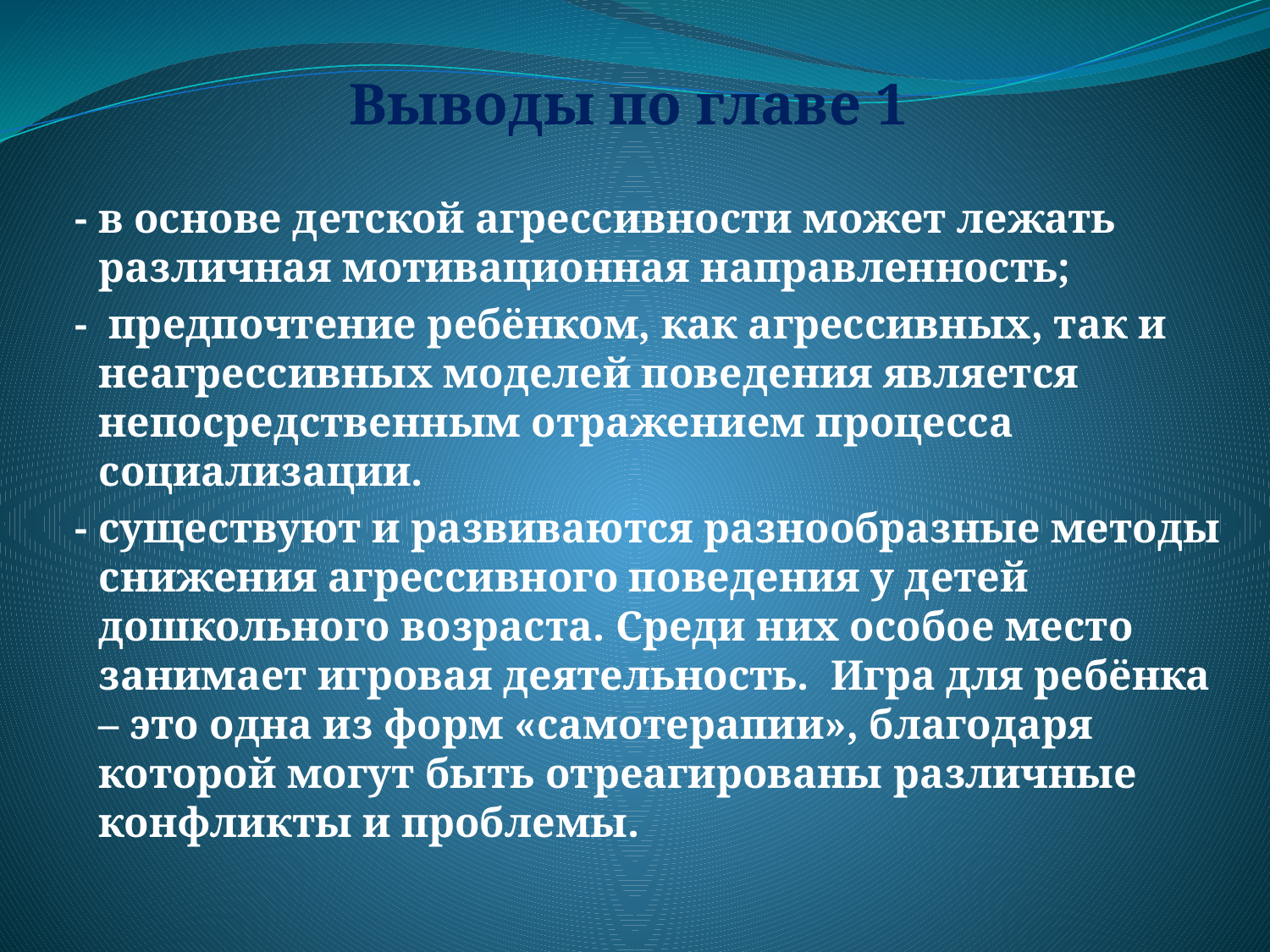

# Выводы по главе 1
- в основе детской агрессивности может лежать различная мотивационная направленность;
-  предпочтение ребёнком, как агрессивных, так и неагрессивных моделей поведения является непосредственным отражением процесса социализации.
- существуют и развиваются разнообразные методы снижения агрессивного поведения у детей дошкольного возраста. Среди них особое место занимает игровая деятельность.  Игра для ребёнка – это одна из форм «самотерапии», благодаря которой могут быть отреагированы различные конфликты и проблемы.